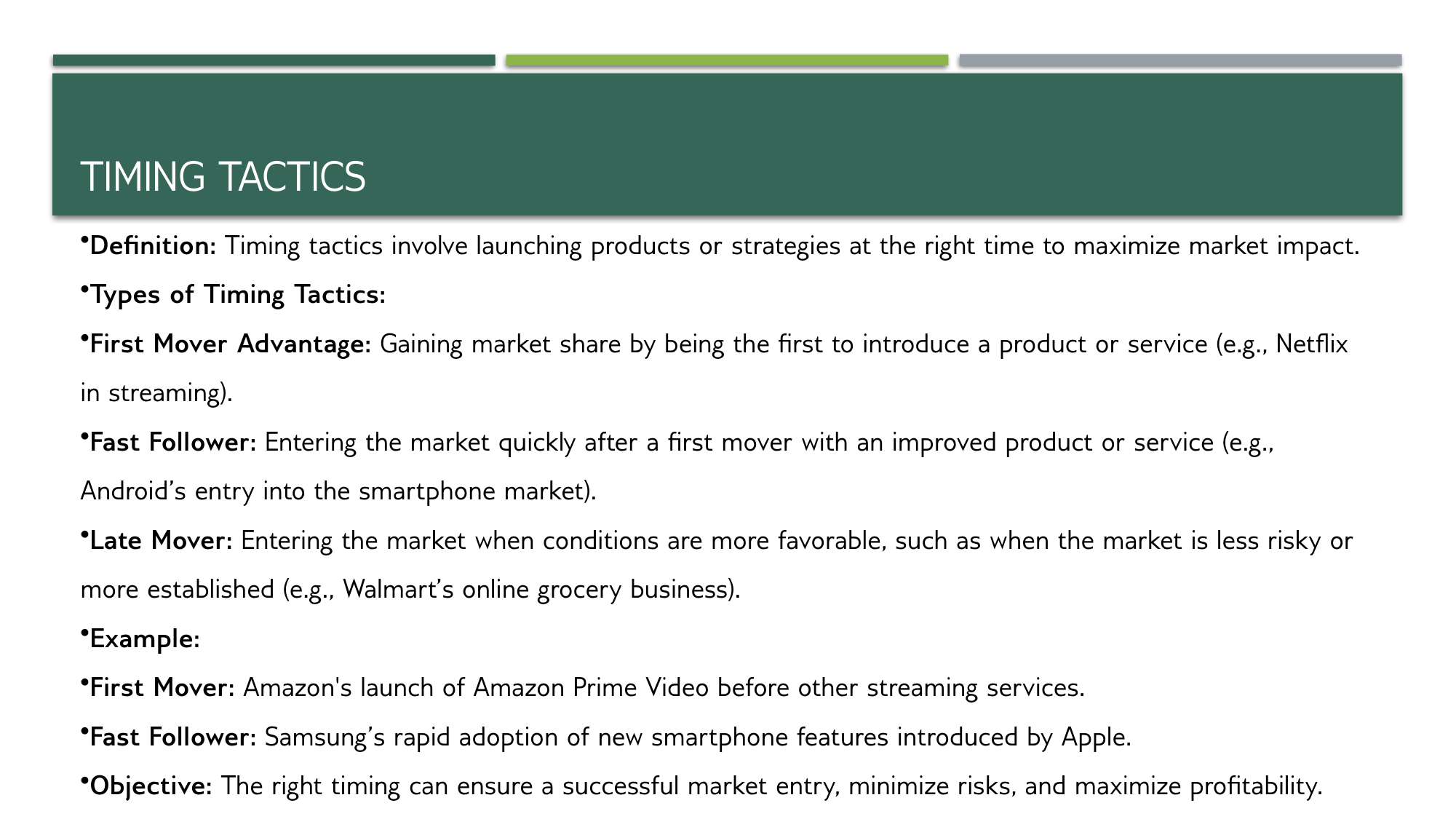

# Timing Tactics
Definition: Timing tactics involve launching products or strategies at the right time to maximize market impact.
Types of Timing Tactics:
First Mover Advantage: Gaining market share by being the first to introduce a product or service (e.g., Netflix in streaming).
Fast Follower: Entering the market quickly after a first mover with an improved product or service (e.g., Android’s entry into the smartphone market).
Late Mover: Entering the market when conditions are more favorable, such as when the market is less risky or more established (e.g., Walmart’s online grocery business).
Example:
First Mover: Amazon's launch of Amazon Prime Video before other streaming services.
Fast Follower: Samsung’s rapid adoption of new smartphone features introduced by Apple.
Objective: The right timing can ensure a successful market entry, minimize risks, and maximize profitability.